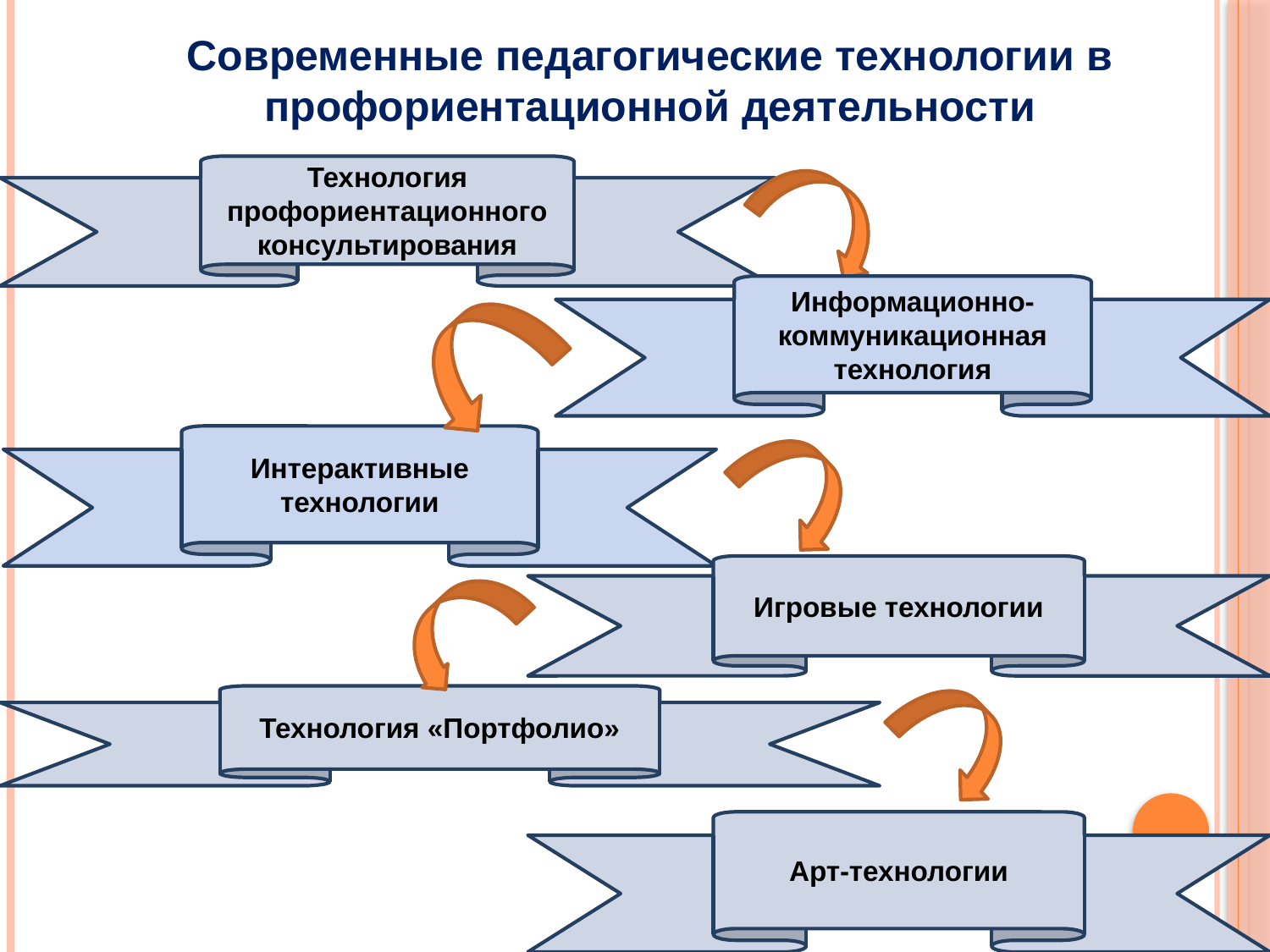

Современные педагогические технологии в профориентационной деятельности

Технология профориентационного консультирования

Информационно-коммуникационная технология

Интерактивные технологии

Игровые технологии

Технология «Портфолио»

Арт-технологии